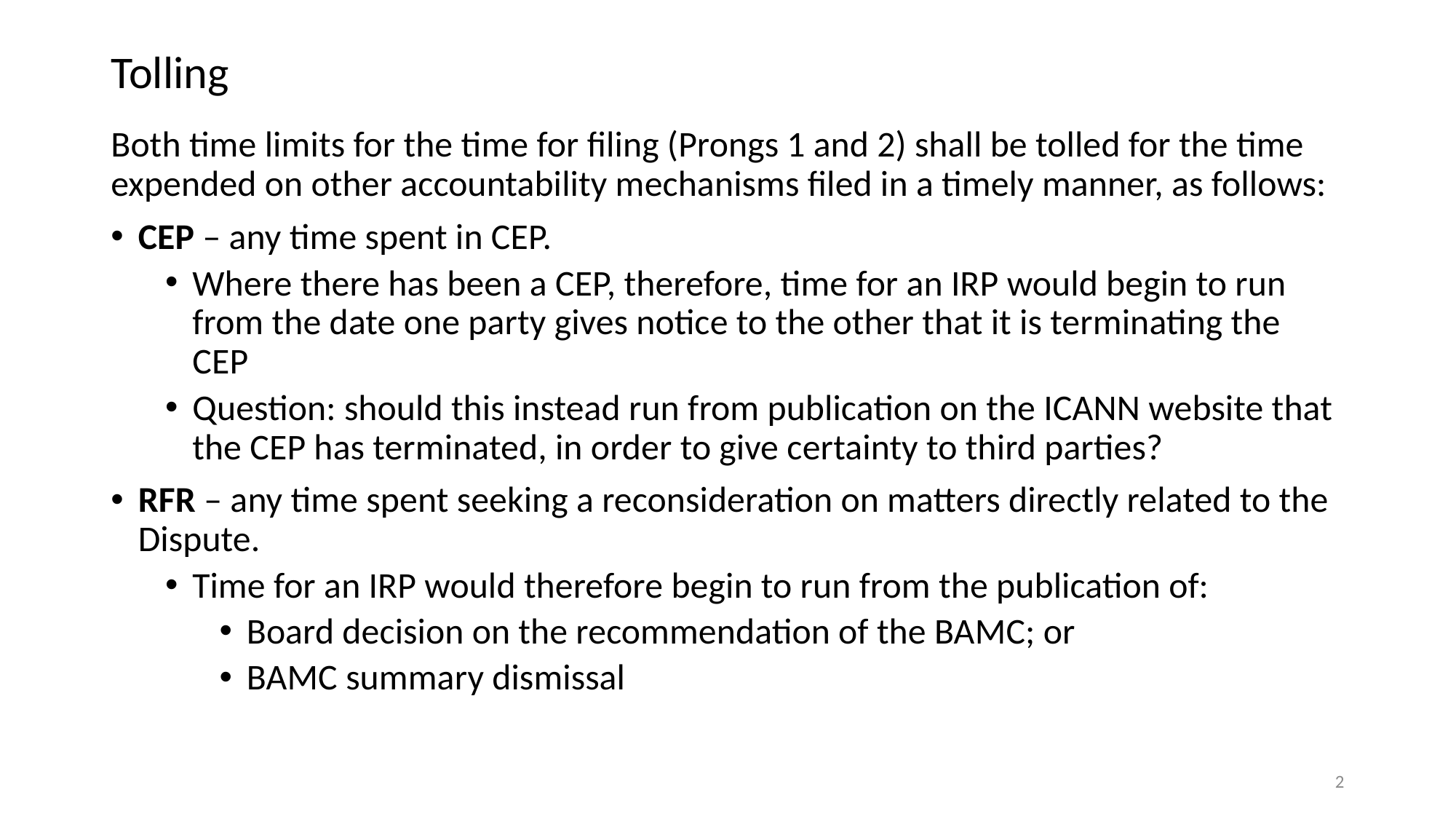

# Tolling
Both time limits for the time for filing (Prongs 1 and 2) shall be tolled for the time expended on other accountability mechanisms filed in a timely manner, as follows:
CEP – any time spent in CEP.
Where there has been a CEP, therefore, time for an IRP would begin to run from the date one party gives notice to the other that it is terminating the CEP
Question: should this instead run from publication on the ICANN website that the CEP has terminated, in order to give certainty to third parties?
RFR – any time spent seeking a reconsideration on matters directly related to the Dispute.
Time for an IRP would therefore begin to run from the publication of:
Board decision on the recommendation of the BAMC; or
BAMC summary dismissal

2